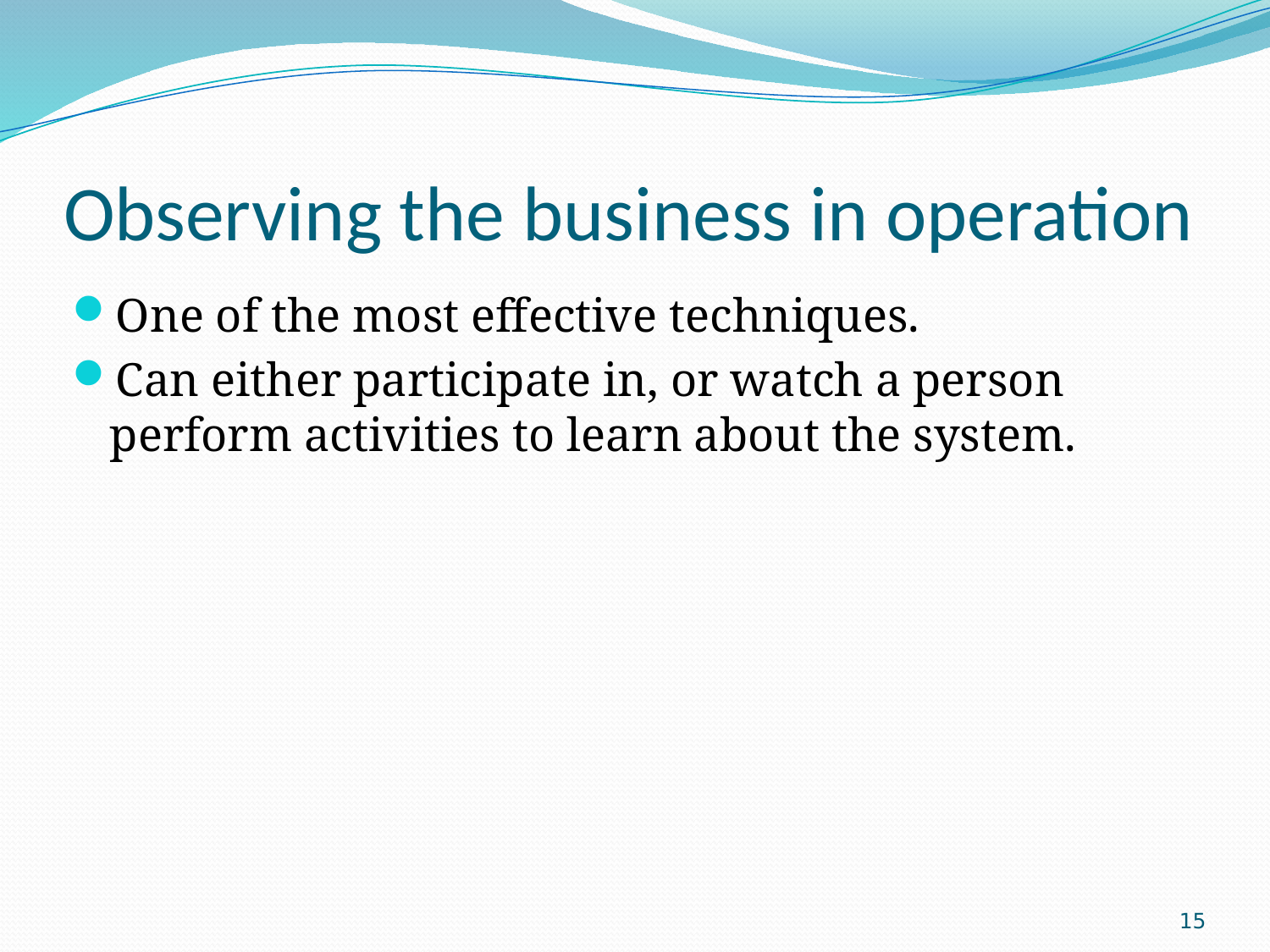

# Observing the business in operation
One of the most effective techniques.
Can either participate in, or watch a person perform activities to learn about the system.

15